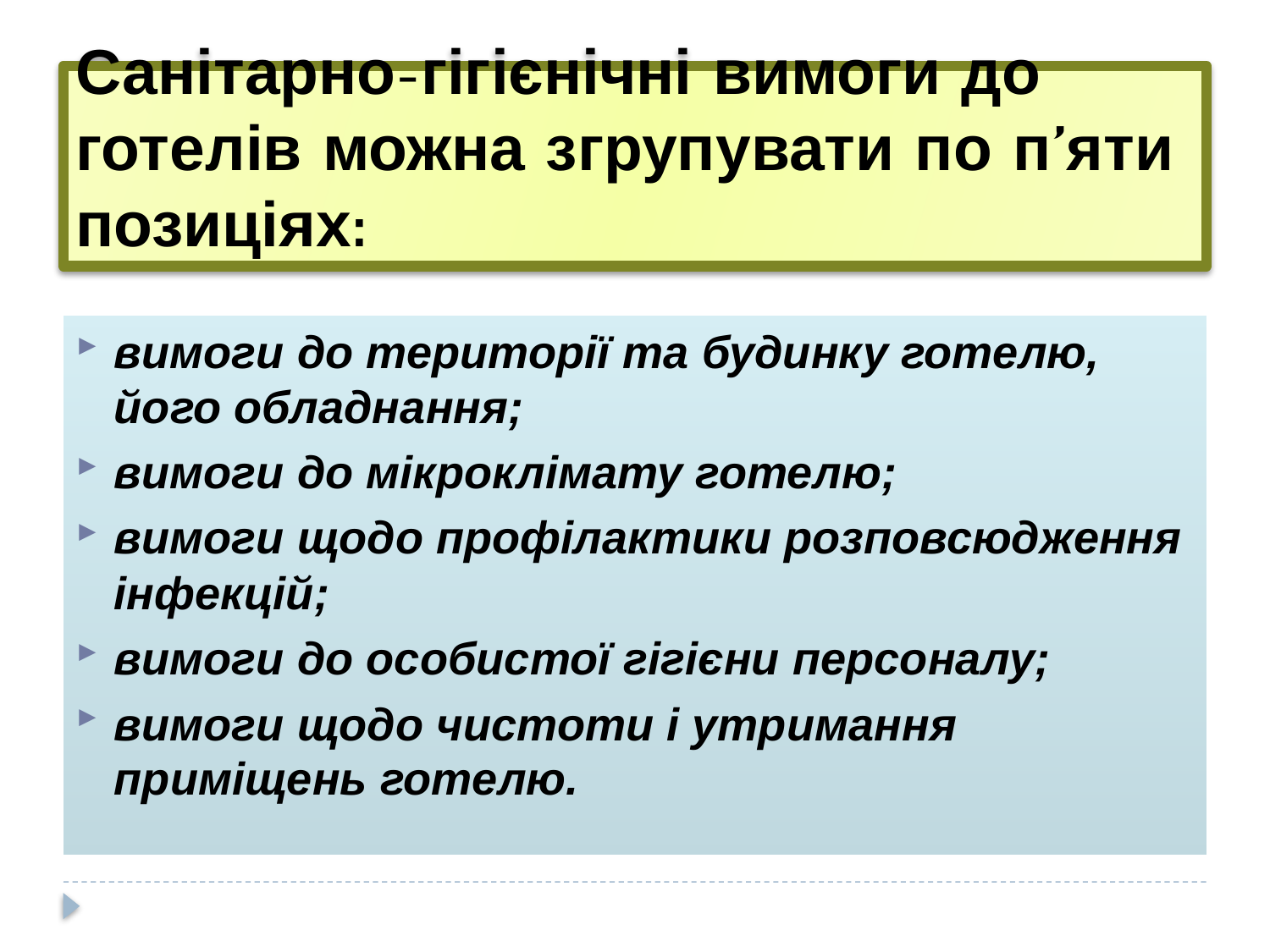

# Санітарно-гігієнічні вимоги до готелів можна згрупувати по п’яти позиціях:
вимоги до території та будинку готелю, його обладнання;
вимоги до мікроклімату готелю;
вимоги щодо профілактики розповсюдження інфекцій;
вимоги до особистої гігієни персоналу;
вимоги щодо чистоти і утримання приміщень готелю.